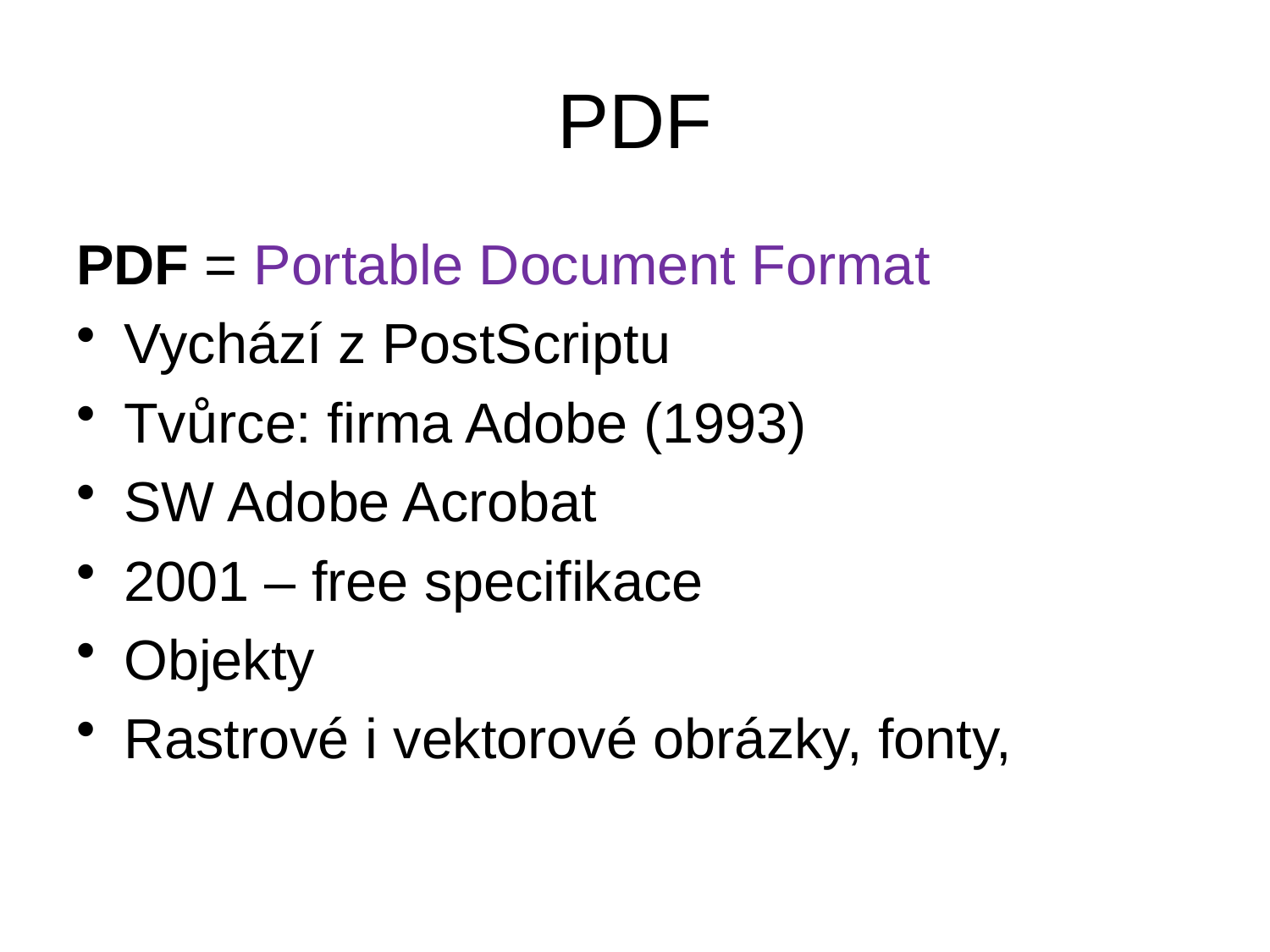

# PDF
PDF = Portable Document Format
Vychází z PostScriptu
Tvůrce: firma Adobe (1993)
SW Adobe Acrobat
2001 – free specifikace
Objekty
Rastrové i vektorové obrázky, fonty,